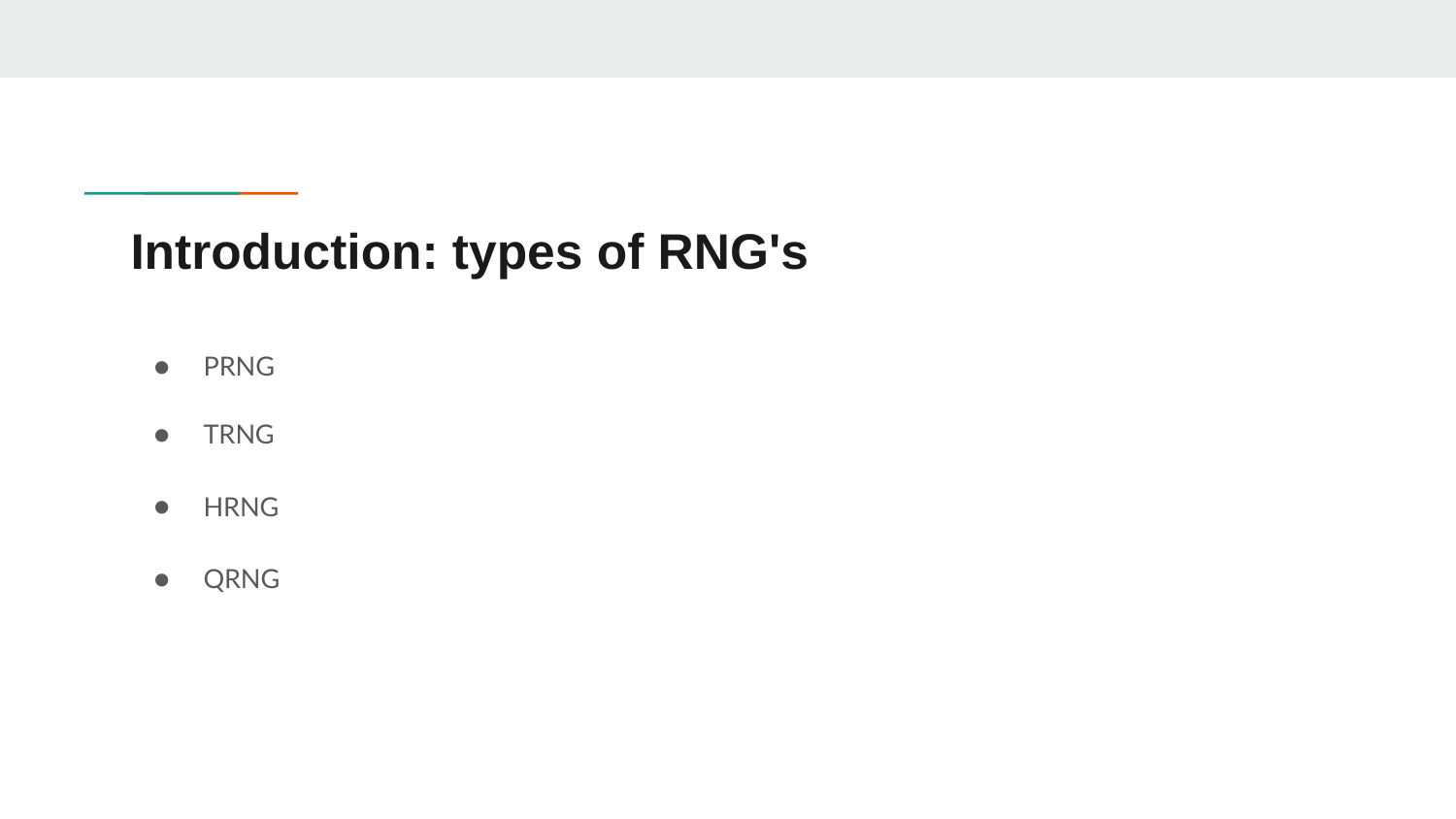

# Introduction: types of RNG's
PRNG
TRNG
HRNG
QRNG